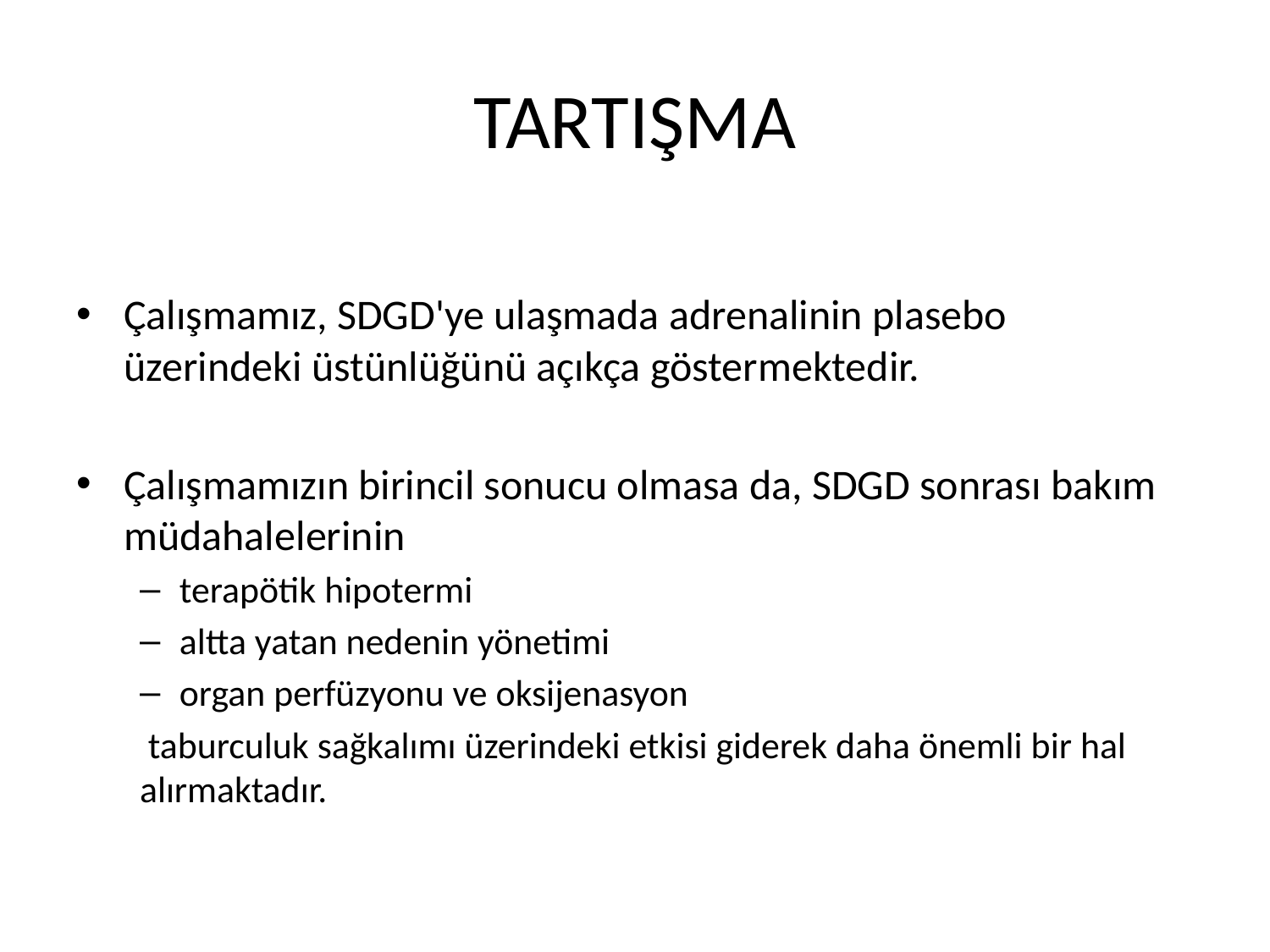

# TARTIŞMA

Çalışmamız, SDGD'ye ulaşmada adrenalinin plasebo üzerindeki üstünlüğünü açıkça göstermektedir.

Çalışmamızın birincil sonucu olmasa da, SDGD sonrası bakım müdahalelerinin
terapötik hipotermi
altta yatan nedenin yönetimi
organ perfüzyonu ve oksijenasyon
 taburculuk sağkalımı üzerindeki etkisi giderek daha önemli bir hal alırmaktadır.